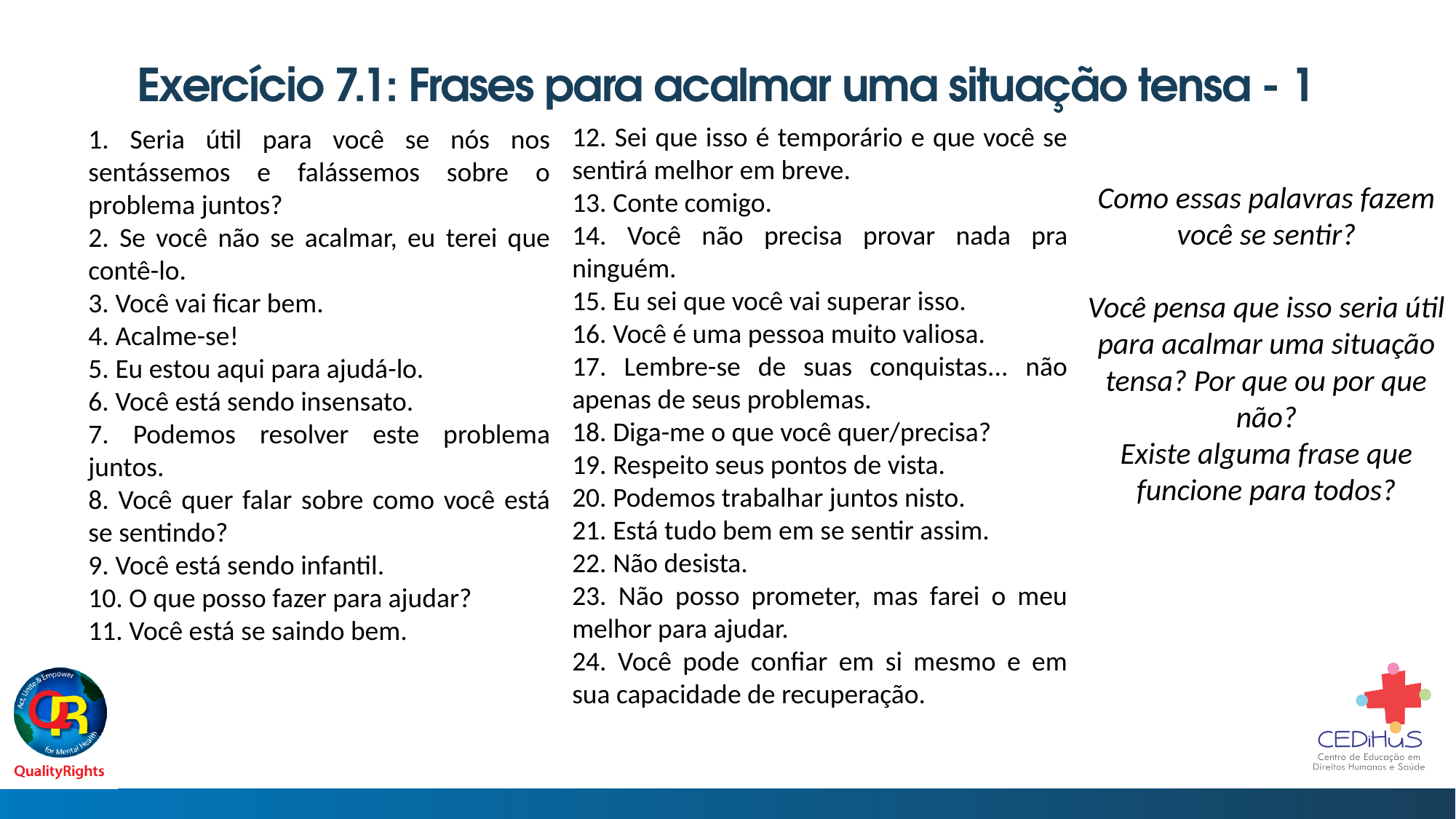

# Exercício 7.1: Frases para acalmar uma situação tensa - 1
12. Sei que isso é temporário e que você se sentirá melhor em breve.
13. Conte comigo.
14. Você não precisa provar nada pra ninguém.
15. Eu sei que você vai superar isso.
16. Você é uma pessoa muito valiosa.
17. Lembre-se de suas conquistas... não apenas de seus problemas.
18. Diga-me o que você quer/precisa?
19. Respeito seus pontos de vista.
20. Podemos trabalhar juntos nisto.
21. Está tudo bem em se sentir assim.
22. Não desista.
23. Não posso prometer, mas farei o meu melhor para ajudar.
24. Você pode confiar em si mesmo e em sua capacidade de recuperação.
1. Seria útil para você se nós nos sentássemos e falássemos sobre o problema juntos?
2. Se você não se acalmar, eu terei que contê-lo.
3. Você vai ficar bem.
4. Acalme-se!
5. Eu estou aqui para ajudá-lo.
6. Você está sendo insensato.
7. Podemos resolver este problema juntos.
8. Você quer falar sobre como você está se sentindo?
9. Você está sendo infantil.
10. O que posso fazer para ajudar?
11. Você está se saindo bem.

Como essas palavras fazem você se sentir?

Você pensa que isso seria útil para acalmar uma situação tensa? Por que ou por que não?
Existe alguma frase que funcione para todos?